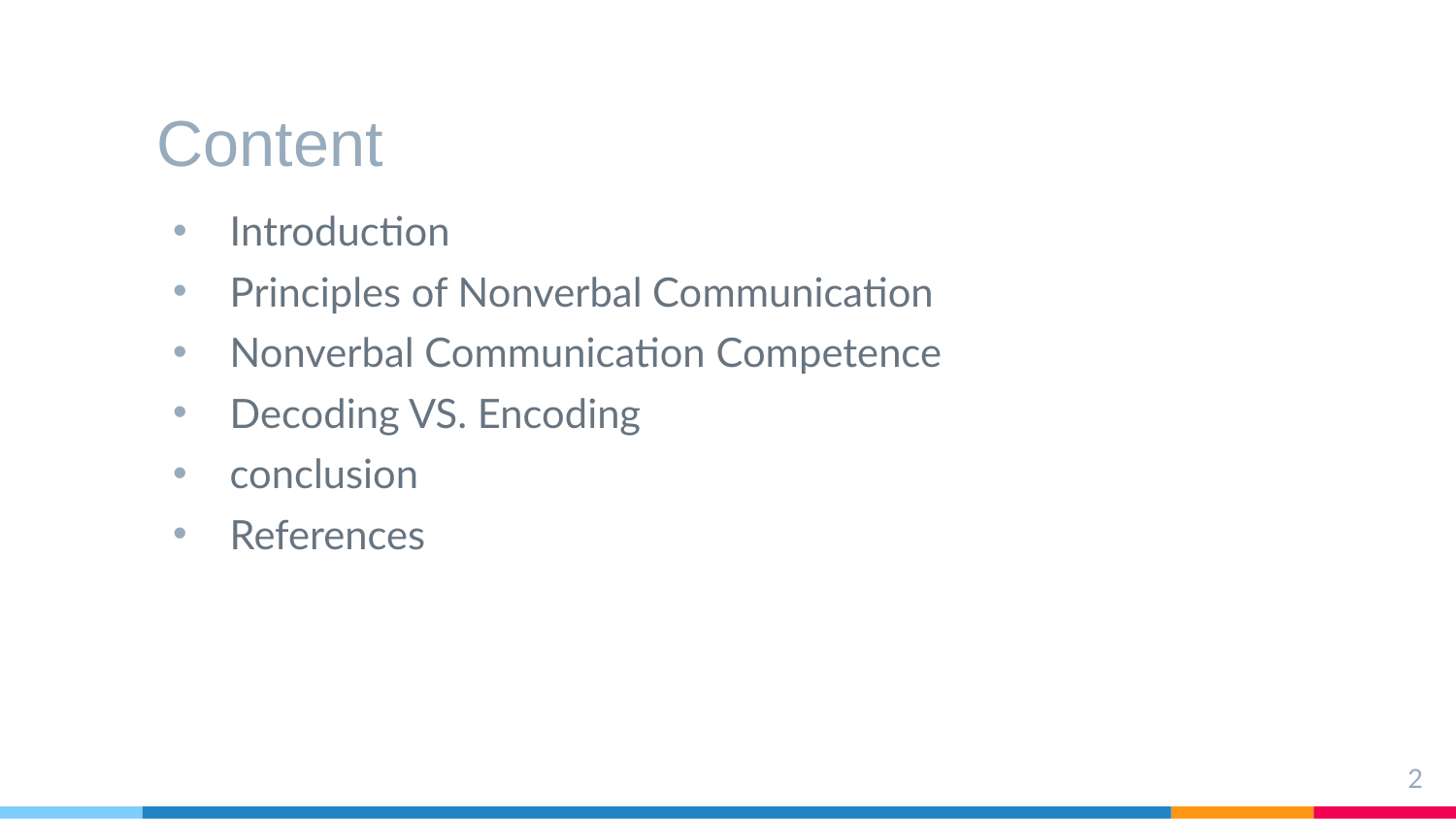

# Content
Introduction
Principles of Nonverbal Communication
Nonverbal Communication Competence
Decoding VS. Encoding
conclusion
References

2